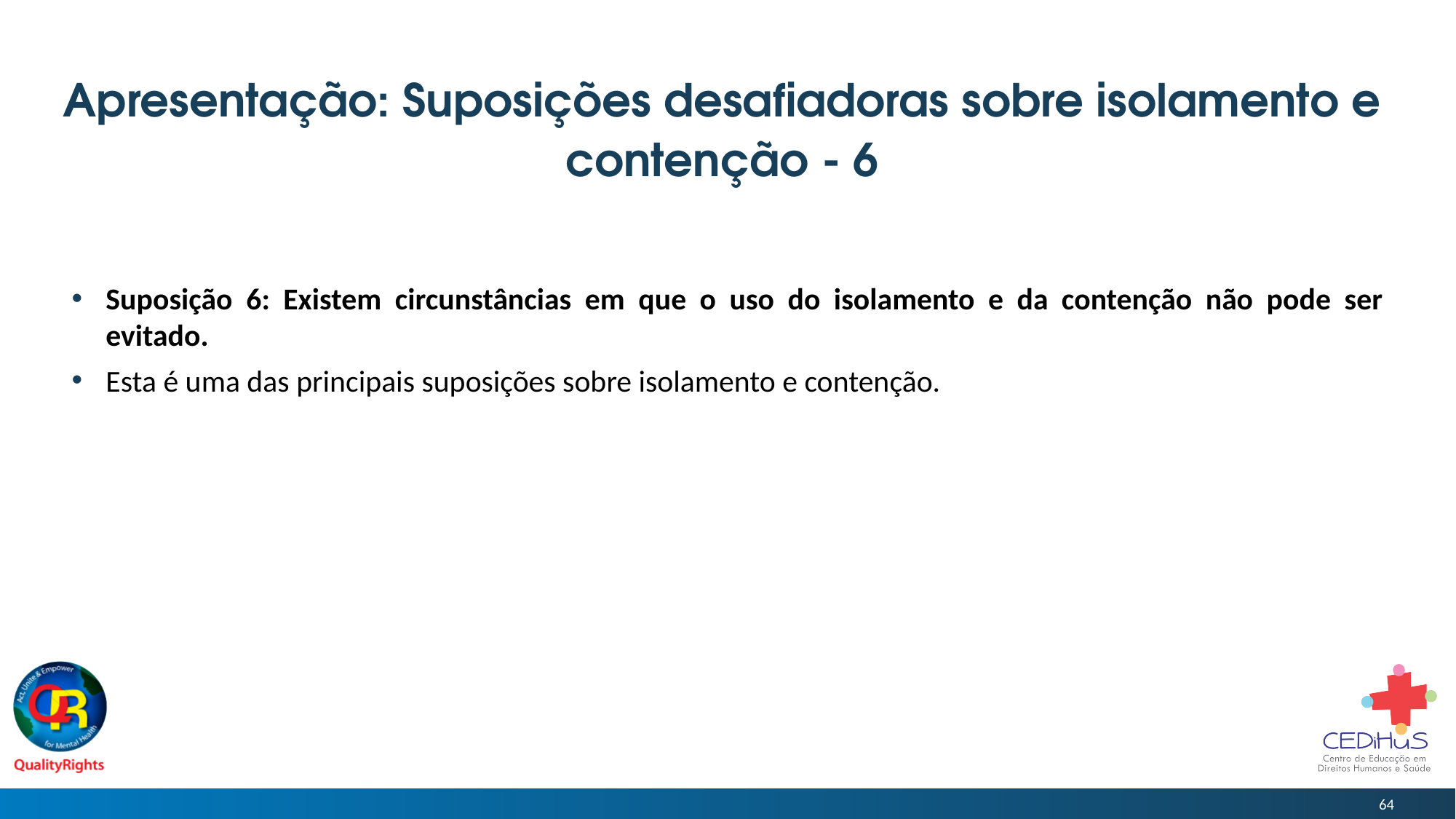

# Apresentação: Suposições desafiadoras sobre isolamento e contenção - 6
Suposição 6: Existem circunstâncias em que o uso do isolamento e da contenção não pode ser evitado.
Esta é uma das principais suposições sobre isolamento e contenção.